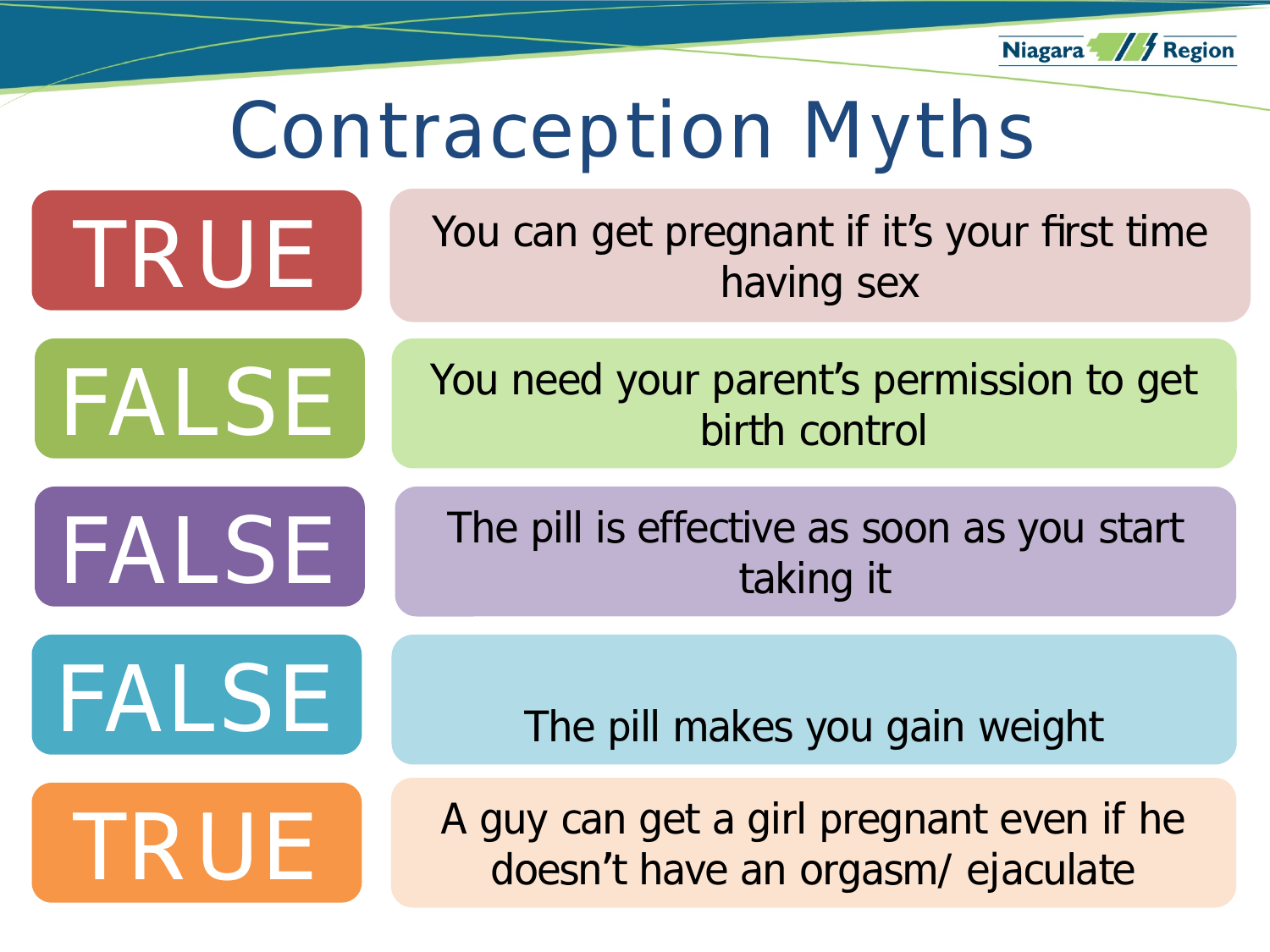

# Contraception Myths
TRUE
You can get pregnant if it’s your first time having sex
FALSE
You need your parent’s permission to get birth control
FALSE
The pill is effective as soon as you start taking it
FALSE
The pill makes you gain weight
A guy can get a girl pregnant even if he doesn’t have an orgasm/ ejaculate
TRUE